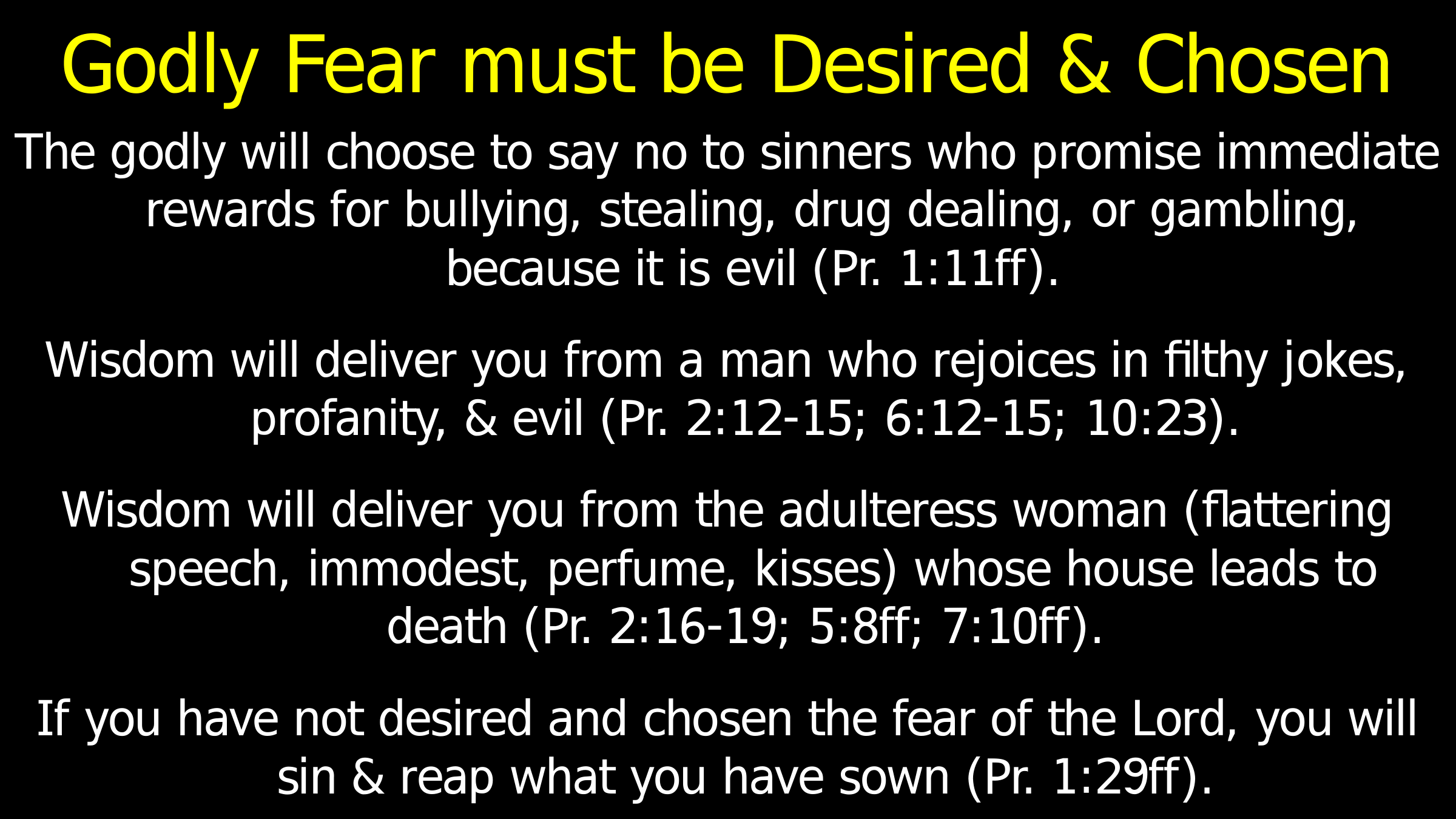

# Godly Fear must be Desired & Chosen
The godly will choose to say no to sinners who promise immediate rewards for bullying, stealing, drug dealing, or gambling, because it is evil (Pr. 1:11ff).

Wisdom will deliver you from a man who rejoices in filthy jokes, profanity, & evil (Pr. 2:12-15; 6:12-15; 10:23).

Wisdom will deliver you from the adulteress woman (flattering speech, immodest, perfume, kisses) whose house leads to death (Pr. 2:16-19; 5:8ff; 7:10ff).

If you have not desired and chosen the fear of the Lord, you will sin & reap what you have sown (Pr. 1:29ff).